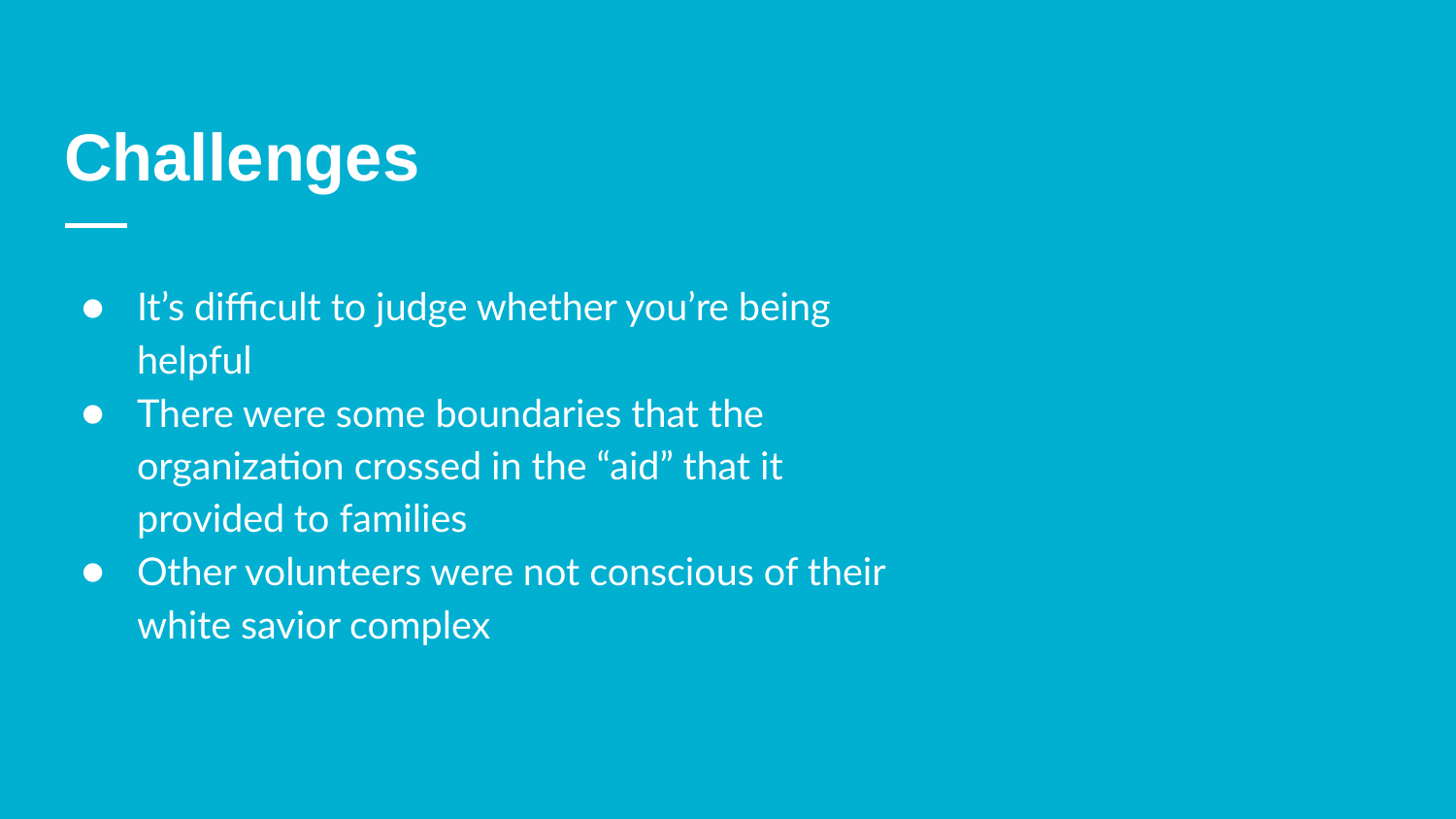

# Challenges
It’s difficult to judge whether you’re being helpful
There were some boundaries that the organization crossed in the “aid” that it provided to families
Other volunteers were not conscious of their white savior complex